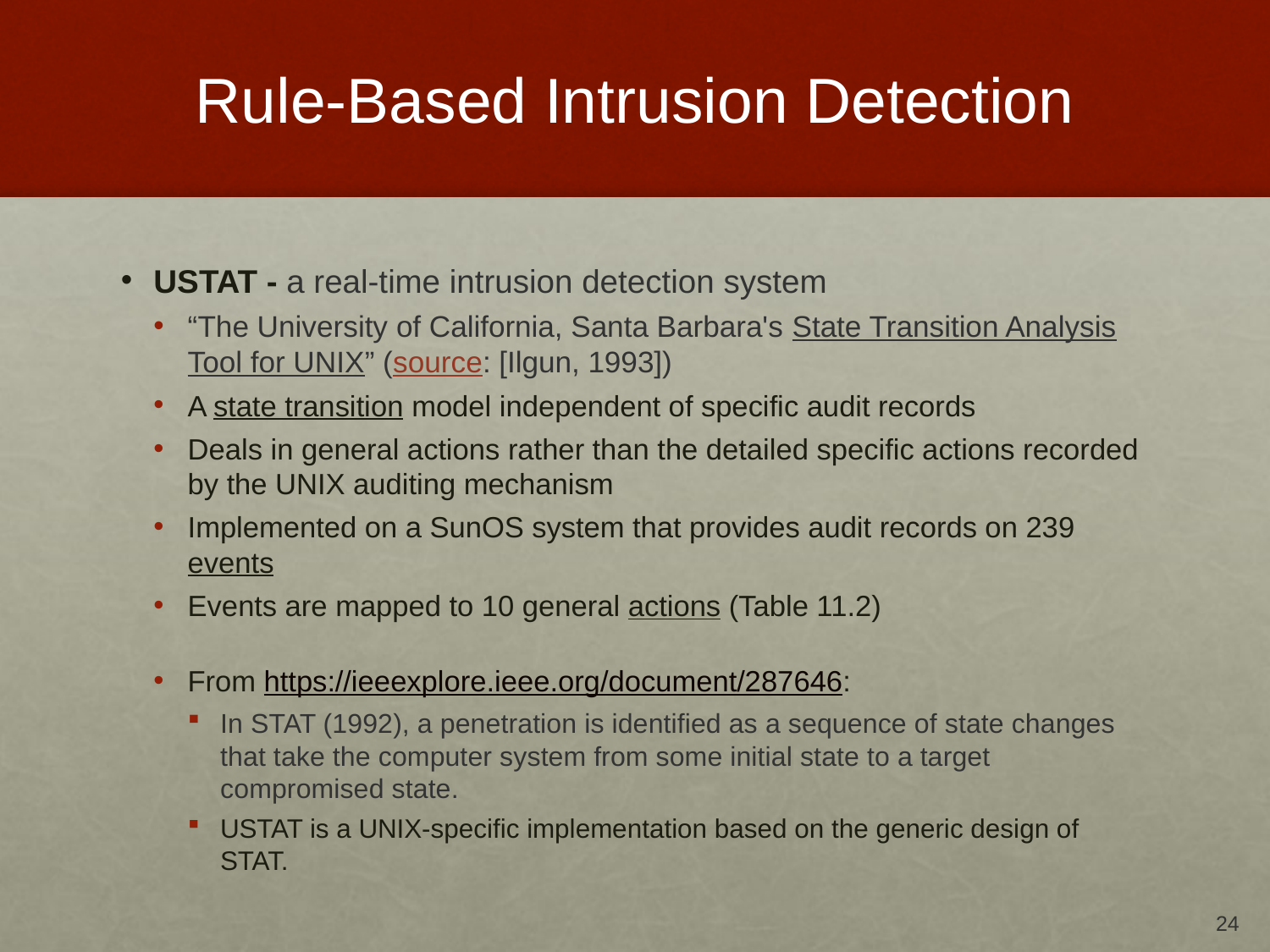

# Rule-Based Intrusion Detection
USTAT - a real-time intrusion detection system
“The University of California, Santa Barbara's State Transition Analysis Tool for UNIX” (source: [Ilgun, 1993])
A state transition model independent of specific audit records
Deals in general actions rather than the detailed specific actions recorded by the UNIX auditing mechanism
Implemented on a SunOS system that provides audit records on 239 events
Events are mapped to 10 general actions (Table 11.2)

From https://ieeexplore.ieee.org/document/287646:
In STAT (1992), a penetration is identified as a sequence of state changes that take the computer system from some initial state to a target compromised state.
USTAT is a UNIX-specific implementation based on the generic design of STAT.
24